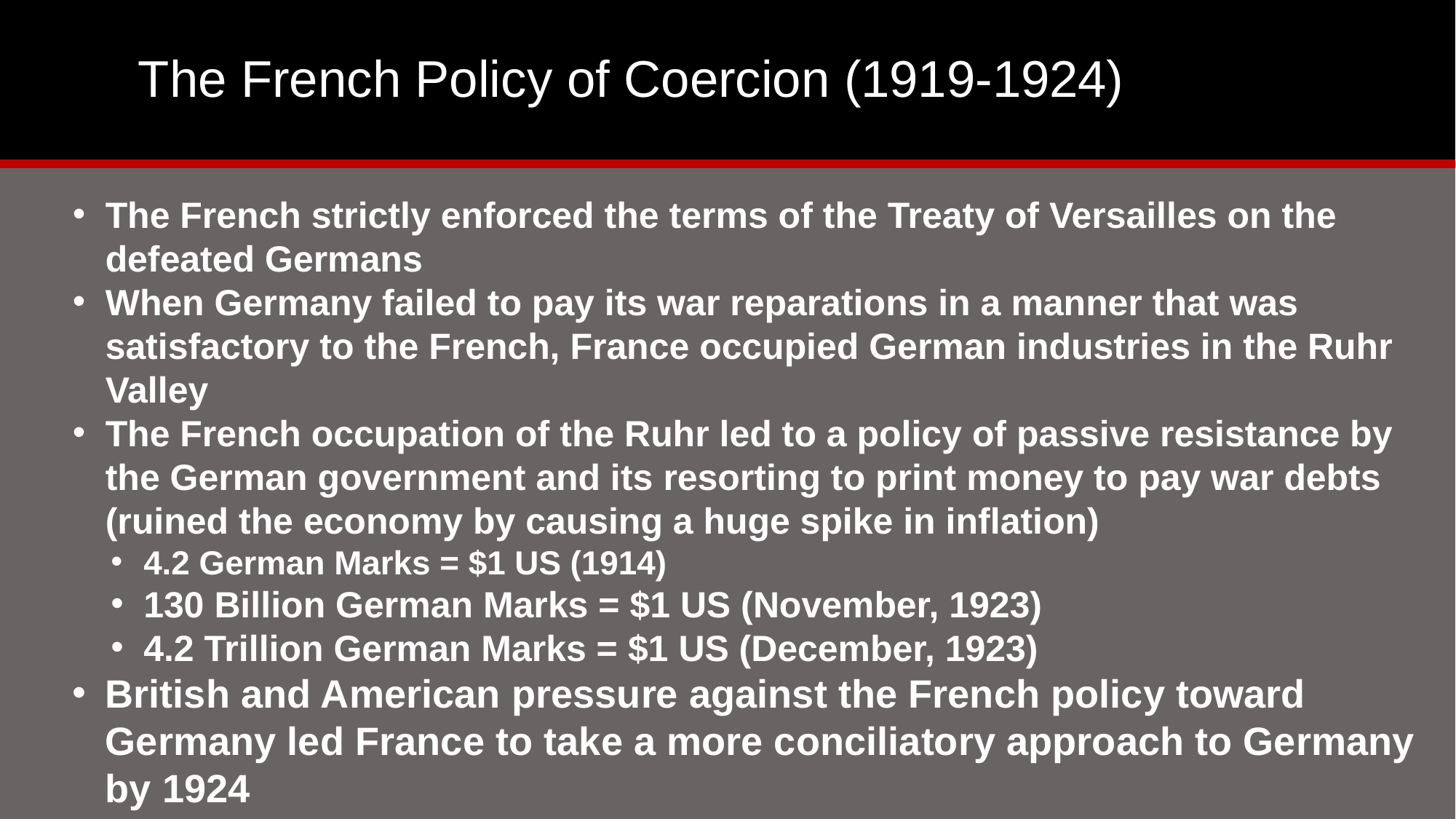

# The French Policy of Coercion (1919-1924)
The French strictly enforced the terms of the Treaty of Versailles on the defeated Germans
When Germany failed to pay its war reparations in a manner that was satisfactory to the French, France occupied German industries in the Ruhr Valley
The French occupation of the Ruhr led to a policy of passive resistance by the German government and its resorting to print money to pay war debts (ruined the economy by causing a huge spike in inflation)
4.2 German Marks = $1 US (1914)
130 Billion German Marks = $1 US (November, 1923)
4.2 Trillion German Marks = $1 US (December, 1923)
British and American pressure against the French policy toward Germany led France to take a more conciliatory approach to Germany by 1924